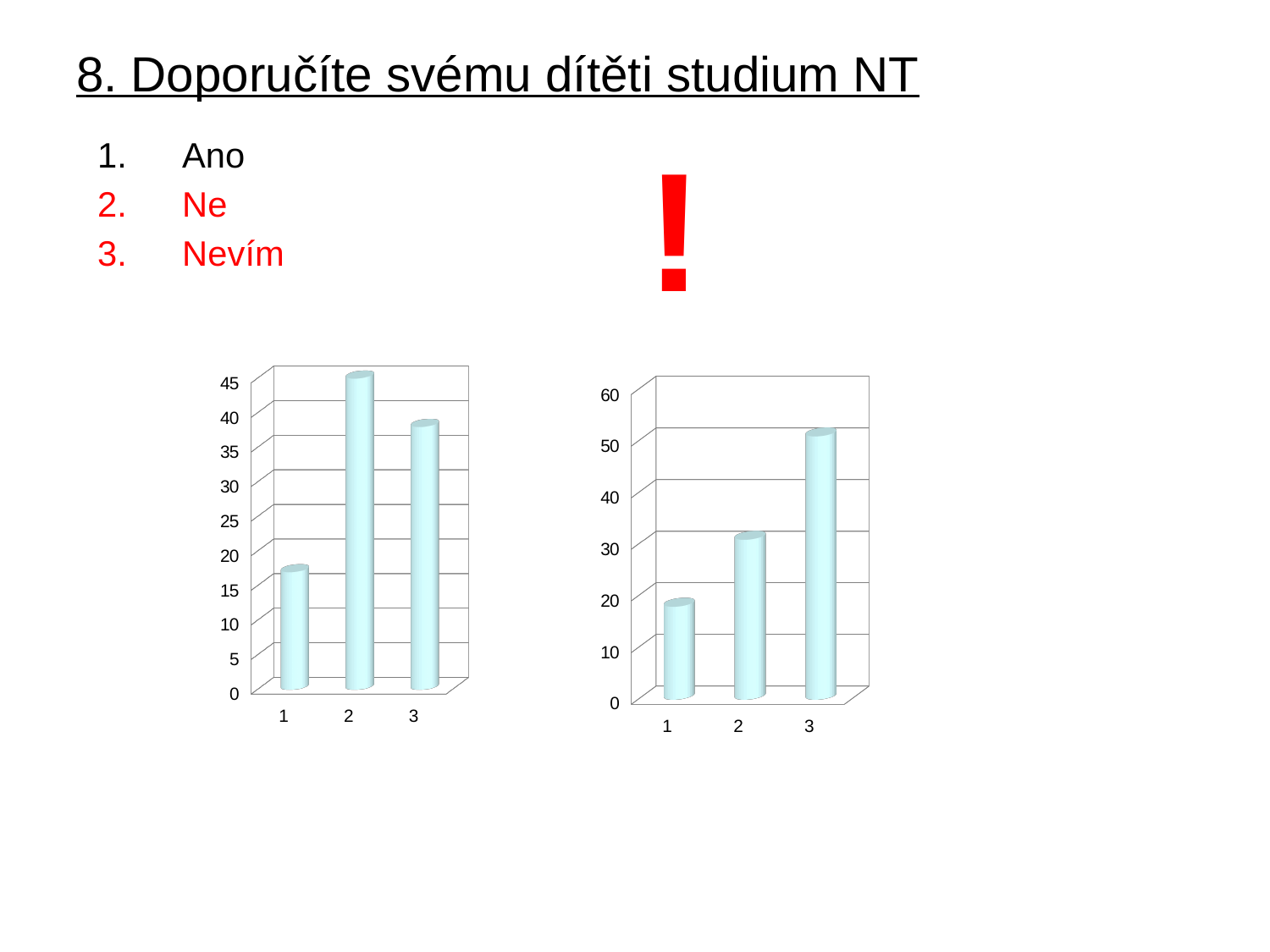

# 8. Doporučíte svému dítěti studium NT
!
Ano
Ne
Nevím

[unsupported chart]

[unsupported chart]